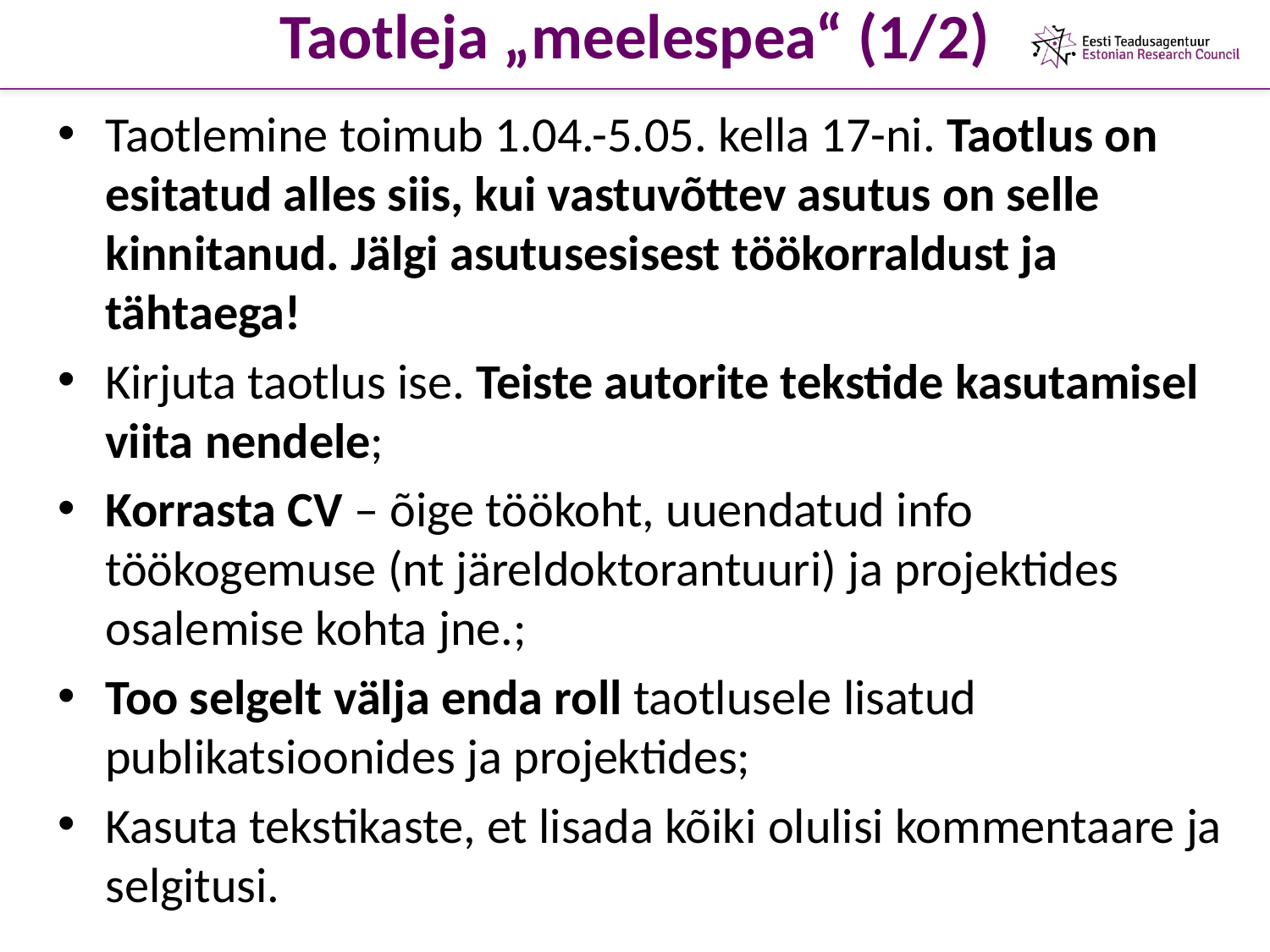

# Taotleja „meelespea“ (1/2)
Taotlemine toimub 1.04.-5.05. kella 17-ni. Taotlus on esitatud alles siis, kui vastuvõttev asutus on selle kinnitanud. Jälgi asutusesisest töökorraldust ja tähtaega!
Kirjuta taotlus ise. Teiste autorite tekstide kasutamisel viita nendele;
Korrasta CV – õige töökoht, uuendatud info töökogemuse (nt järeldoktorantuuri) ja projektides osalemise kohta jne.;
Too selgelt välja enda roll taotlusele lisatud publikatsioonides ja projektides;
Kasuta tekstikaste, et lisada kõiki olulisi kommentaare ja selgitusi.